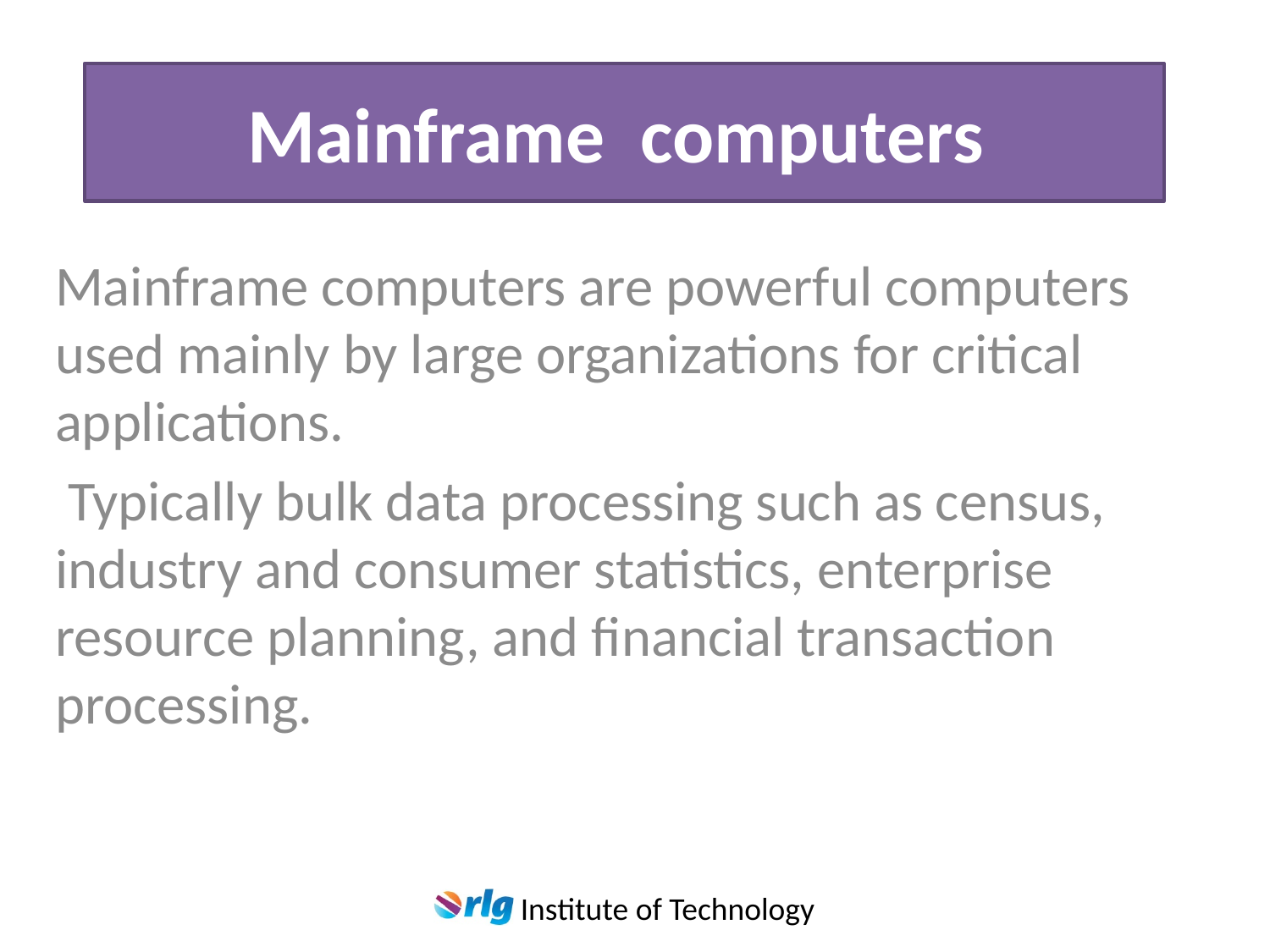

# Mainframe  computers
Mainframe computers are powerful computers used mainly by large organizations for critical applications.
 Typically bulk data processing such as census, industry and consumer statistics, enterprise resource planning, and financial transaction processing.